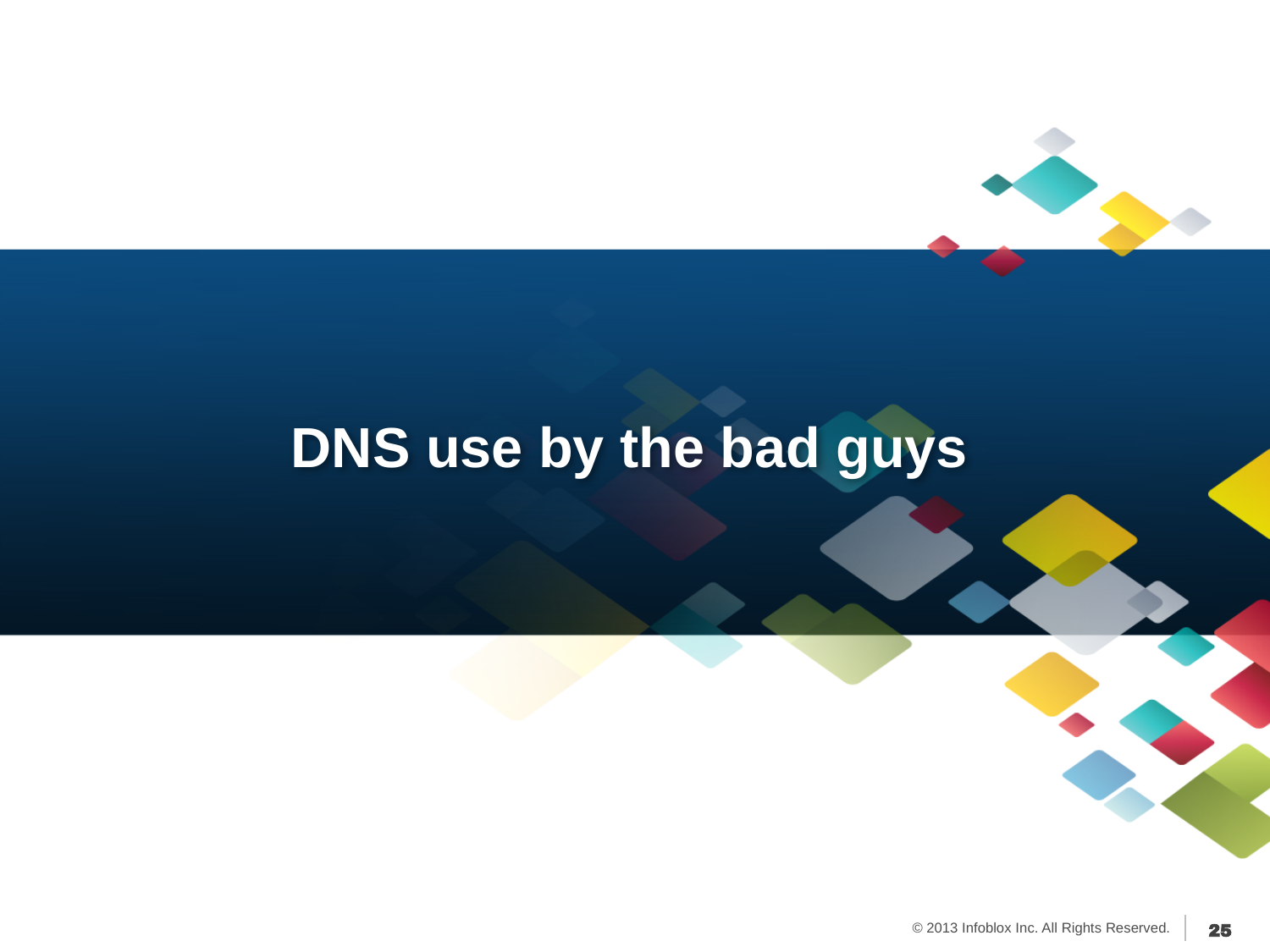

# DNS use by the bad guys

25